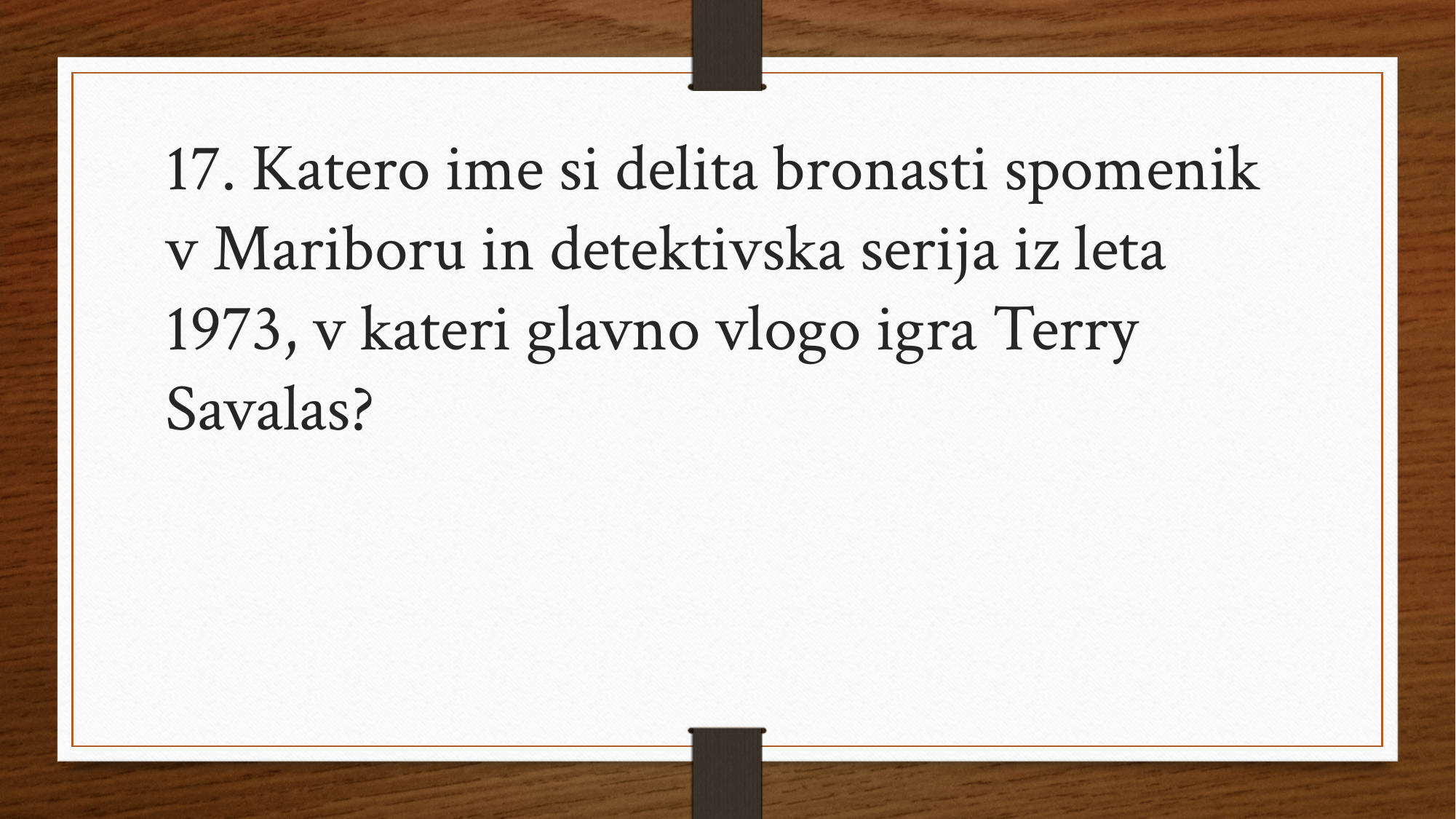

17. Katero ime si delita bronasti spomenik v Mariboru in detektivska serija iz leta 1973, v kateri glavno vlogo igra Terry Savalas?